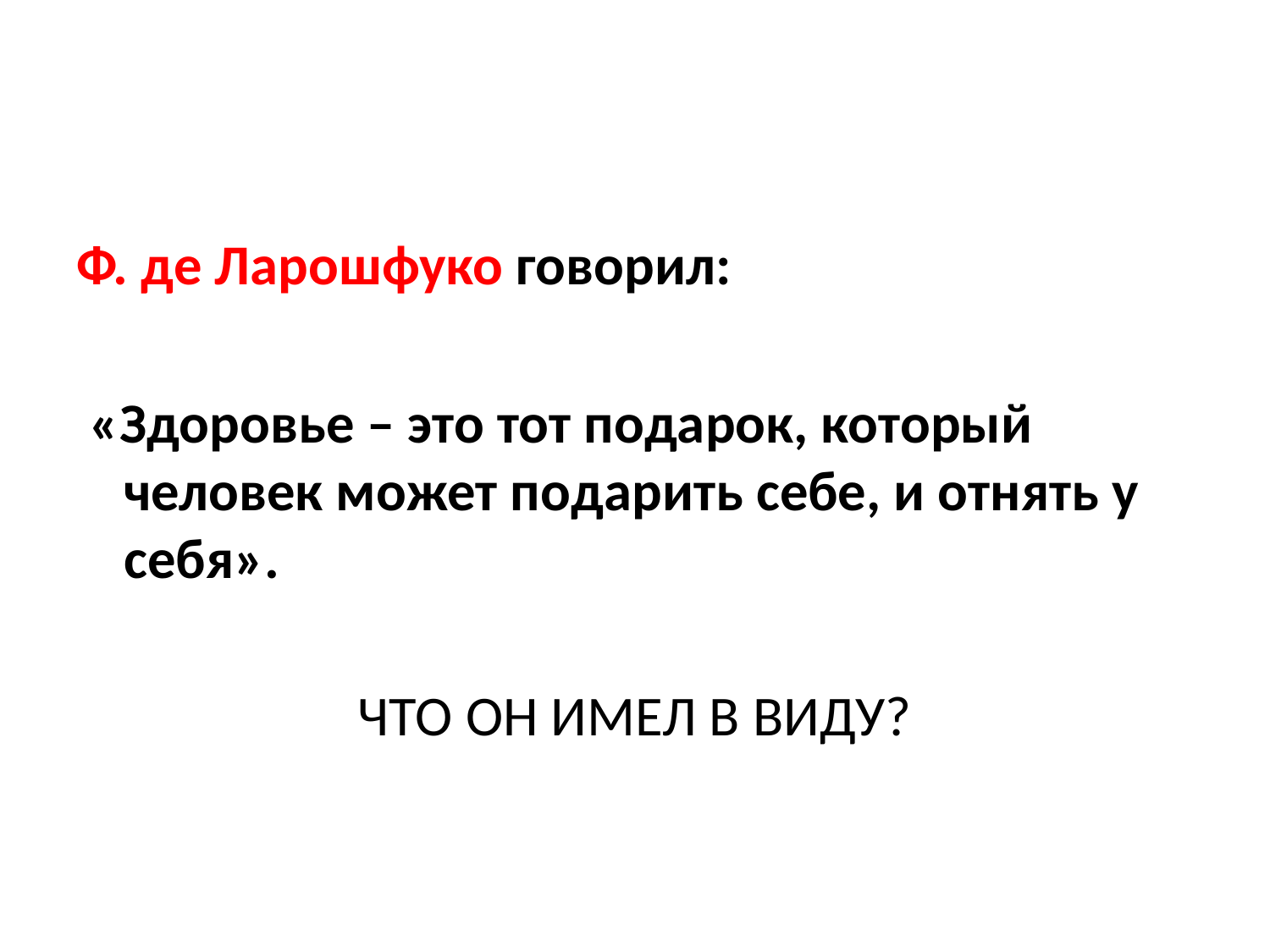

Ф. де Ларошфуко говорил:

 «Здоровье – это тот подарок, который человек может подарить себе, и отнять у себя».

ЧТО ОН ИМЕЛ В ВИДУ?